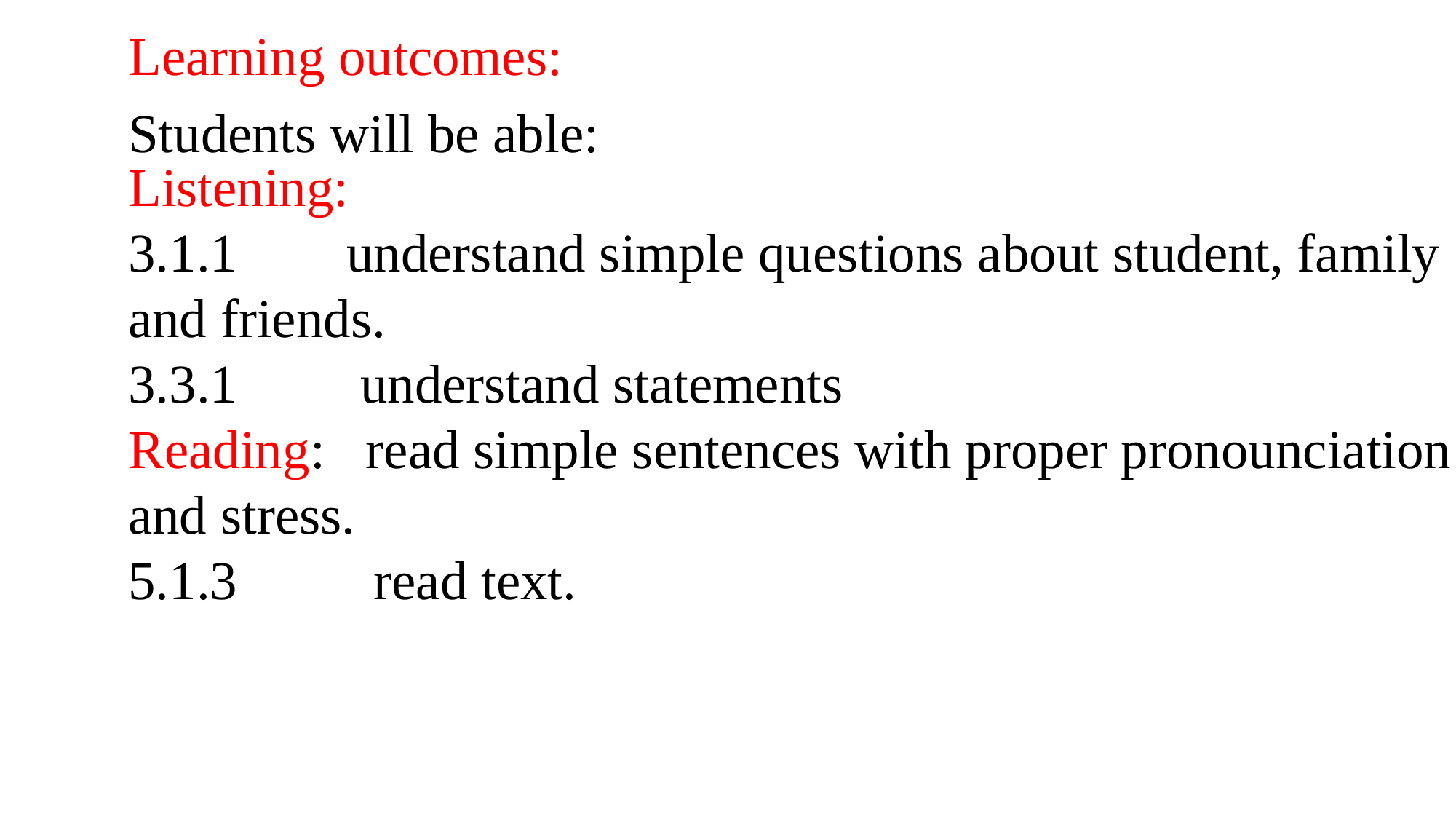

Learning outcomes:

Listening:
3.1.1        understand simple questions about student, family and friends.
3.3.1         understand statements
Reading:   read simple sentences with proper pronounciation and stress.
5.1.3          read text.

Students will be able: